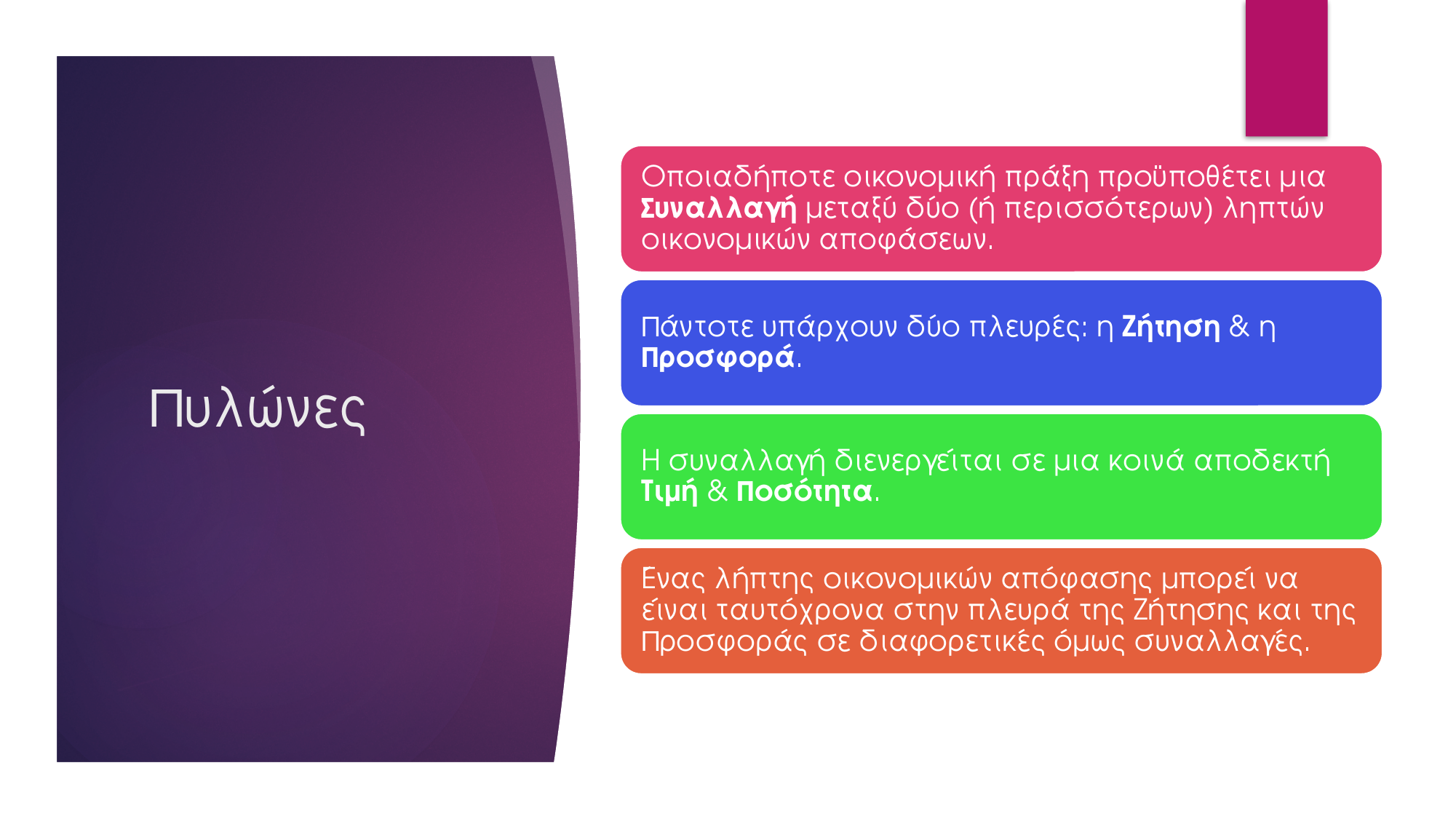

Οποιαδήποτε οικονομική πράξη προϋποθέτει μια Συναλλαγή μεταξύ δύο (ή περισσότερων) ληπτών οικονομικών αποφάσεων.
Πάντοτε υπάρχουν δύο πλευρές: η Ζήτηση & η Προσφορά.
Η συναλλαγή διενεργείται σε μια κοινά αποδεκτή Τιμή & Ποσότητα.
Ένας λήπτης οικονομικών απόφασης μπορεί να είναι ταυτόχρονα στην πλευρά της Ζήτησης και της Προσφοράς σε διαφορετικές όμως συναλλαγές.
# Πυλώνες